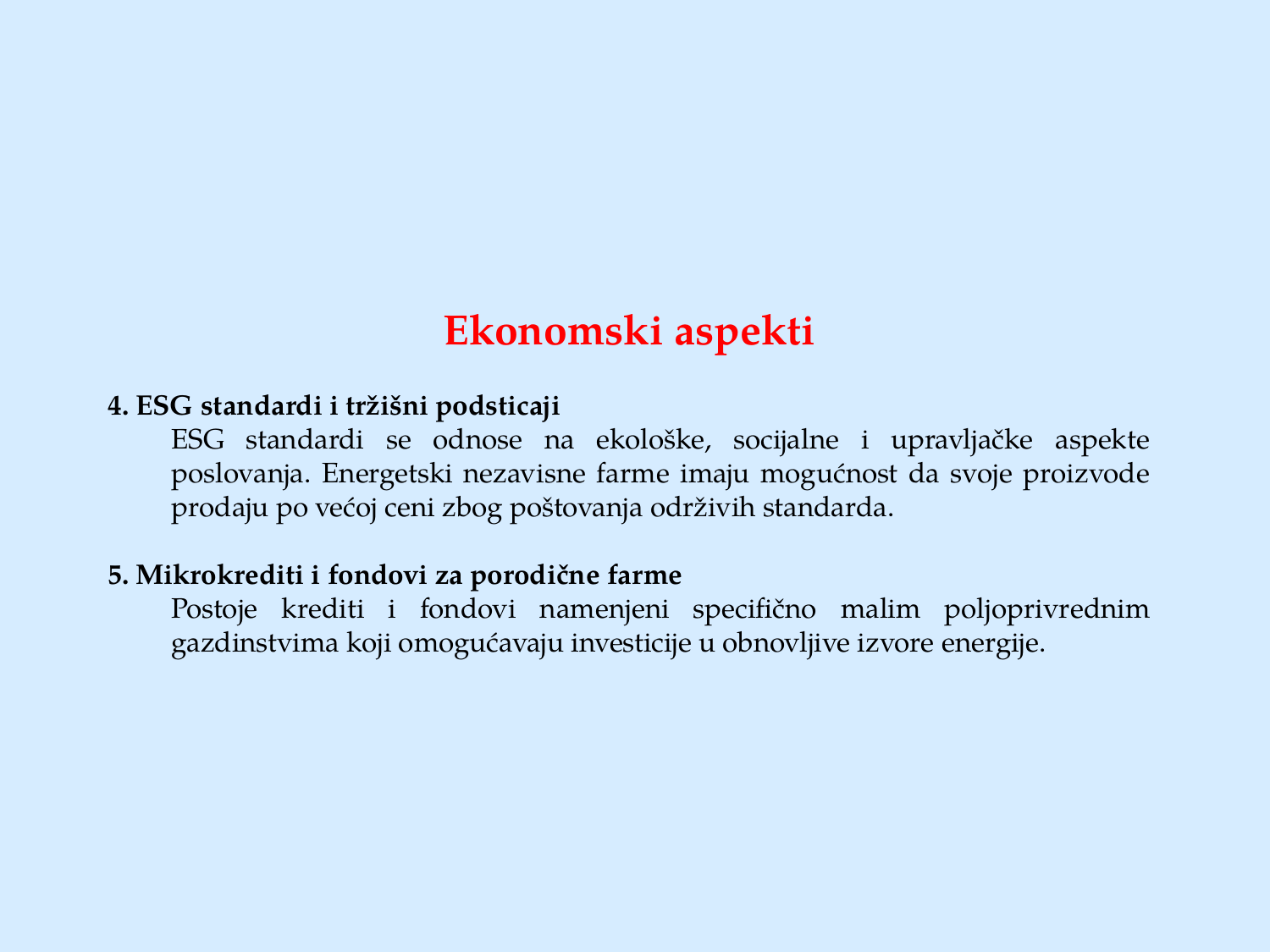

Ekonomski aspekti

4. ESG standardi i tržišni podsticaji
ESG standardi se odnose na ekološke, socijalne i upravljačke aspekte poslovanja. Energetski nezavisne farme imaju mogućnost da svoje proizvode prodaju po većoj ceni zbog poštovanja održivih standarda.

5. Mikrokrediti i fondovi za porodične farme
Postoje krediti i fondovi namenjeni specifično malim poljoprivrednim gazdinstvima koji omogućavaju investicije u obnovljive izvore energije.